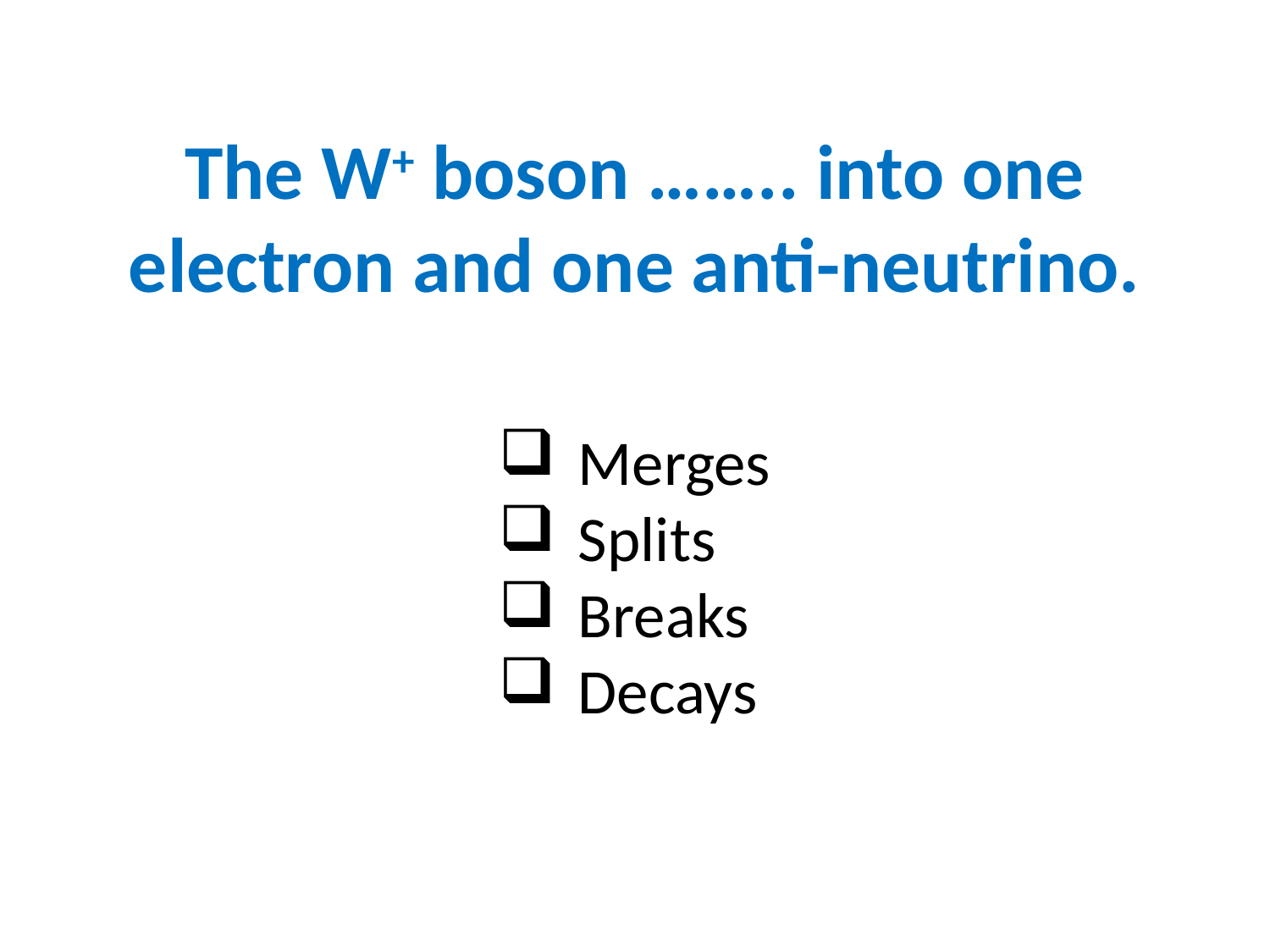

The W+ boson …….. into one electron and one anti-neutrino.
Merges
Splits
Breaks
Decays